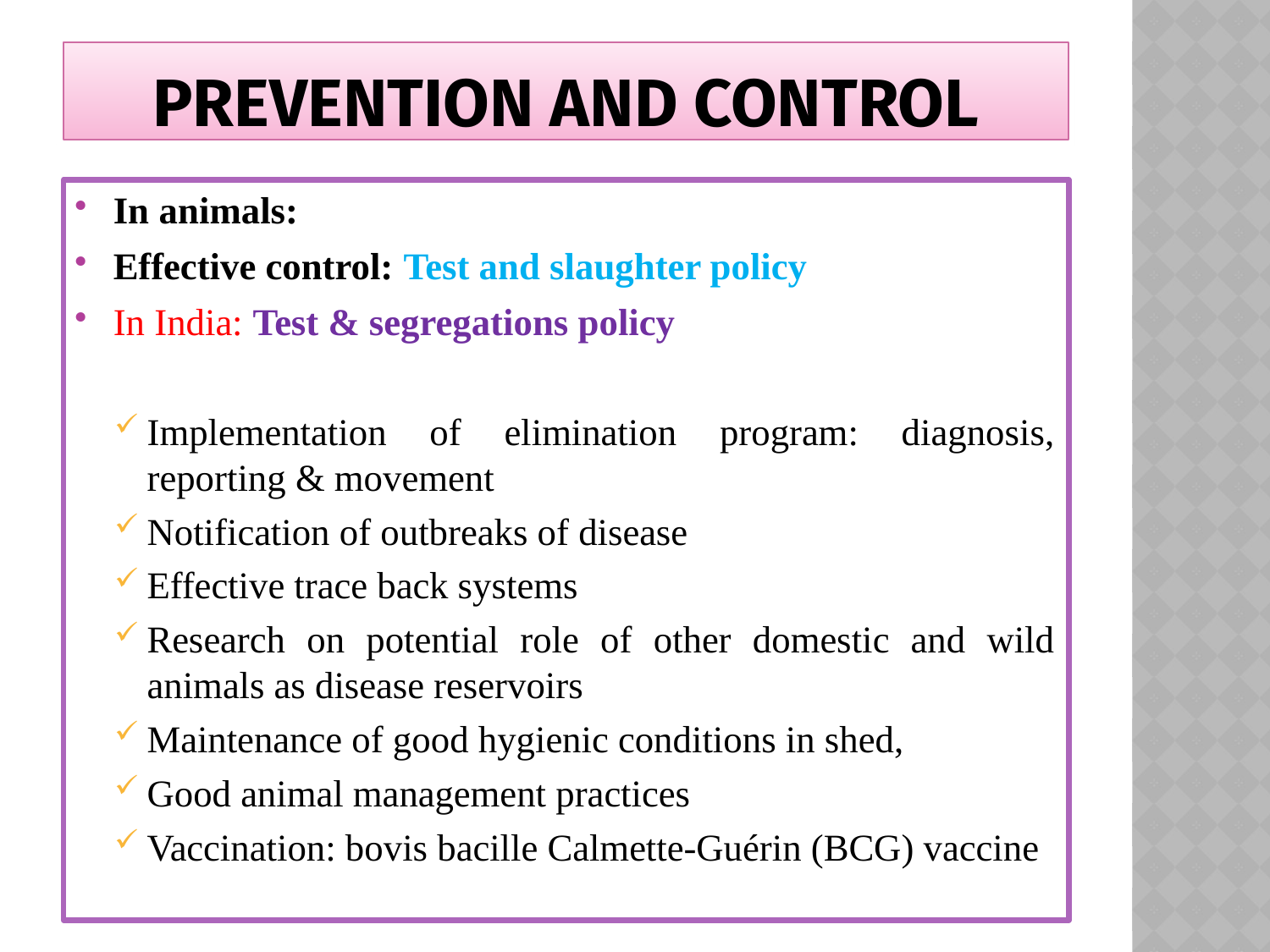

# Prevention and Control
In animals:
Effective control: Test and slaughter policy
In India: Test & segregations policy

Implementation of elimination program: diagnosis, reporting & movement
Notification of outbreaks of disease
Effective trace back systems
Research on potential role of other domestic and wild animals as disease reservoirs
Maintenance of good hygienic conditions in shed,
Good animal management practices
Vaccination: bovis bacille Calmette-Guérin (BCG) vaccine